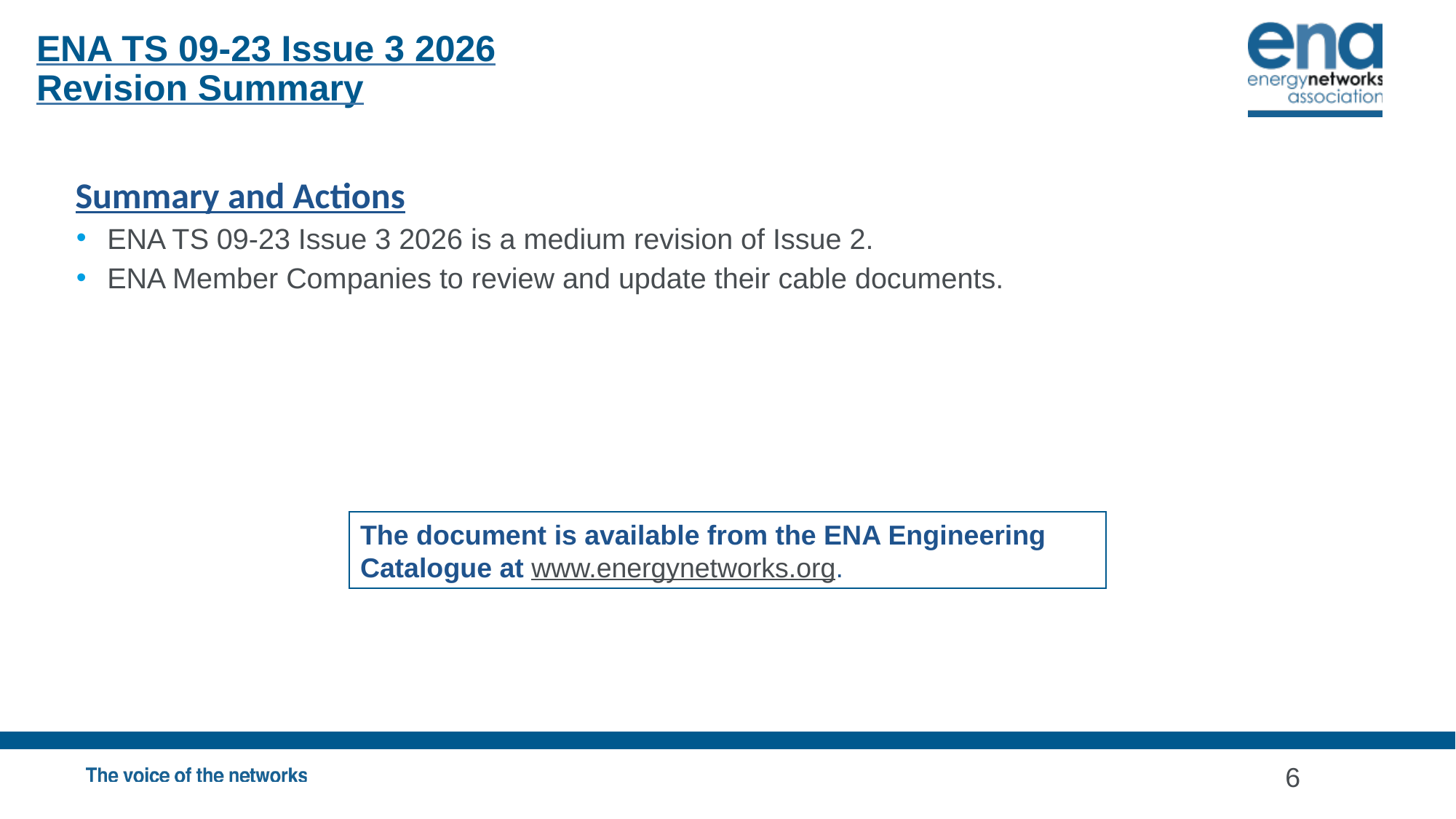

ENA TS 09-23 Issue 3 2026
Revision Summary
Summary and Actions
ENA TS 09-23 Issue 3 2026 is a medium revision of Issue 2.
ENA Member Companies to review and update their cable documents.
The document is available from the ENA Engineering Catalogue at www.energynetworks.org.
6